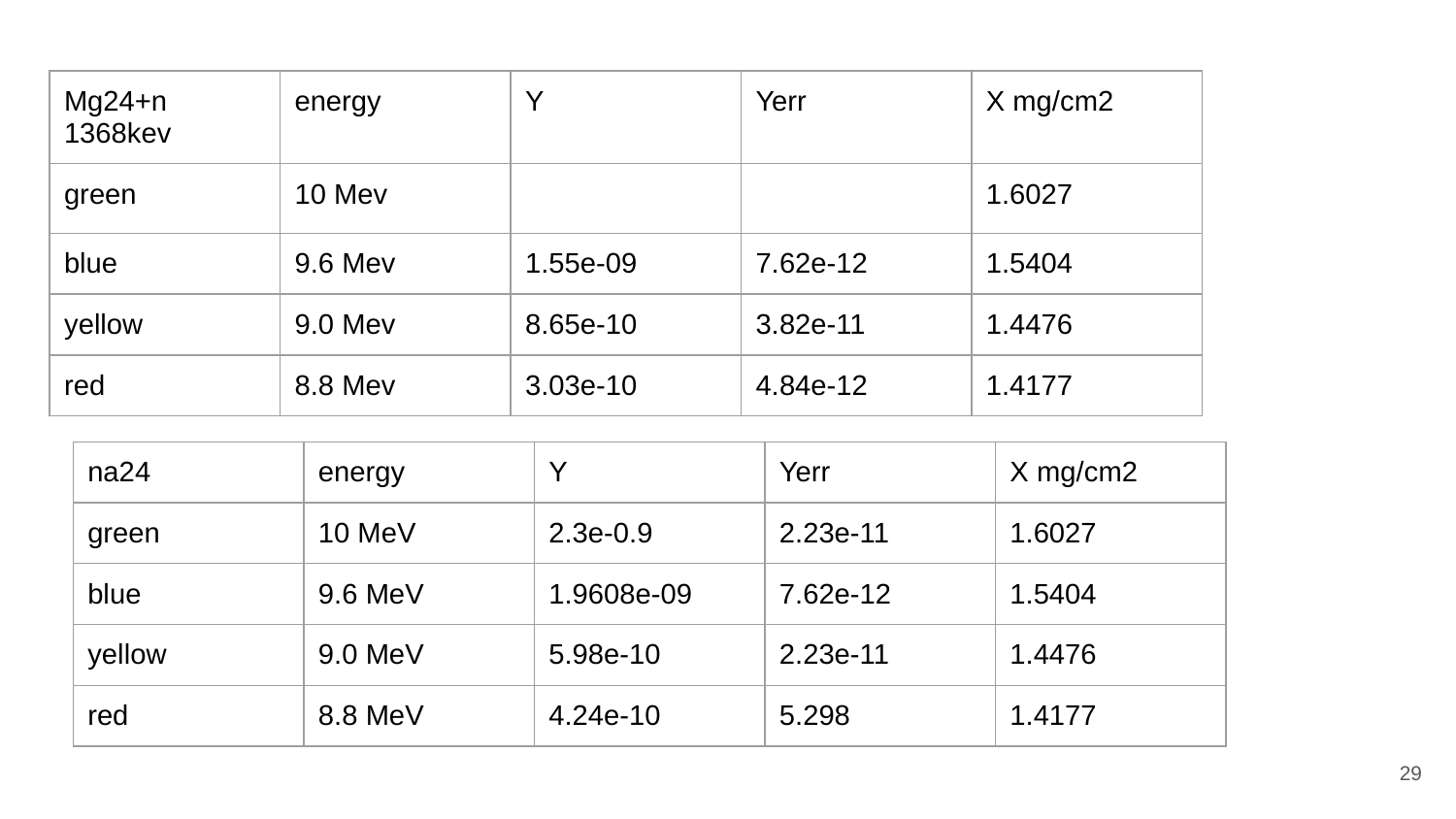

| Mg24+n 1368kev | energy | Y | Yerr | X mg/cm2 |
| --- | --- | --- | --- | --- |
| green | 10 Mev |  |  | 1.6027 |
| blue | 9.6 Mev | 1.55e-09 | 7.62e-12 | 1.5404 |
| yellow | 9.0 Mev | 8.65e-10 | 3.82e-11 | 1.4476 |
| red | 8.8 Mev | 3.03e-10 | 4.84e-12 | 1.4177 |
| na24 | energy | Y | Yerr | X mg/cm2 |
| --- | --- | --- | --- | --- |
| green | 10 MeV | 2.3е-0.9 | 2.23e-11 | 1.6027 |
| blue | 9.6 MeV | 1.9608e-09 | 7.62e-12 | 1.5404 |
| yellow | 9.0 MeV | 5.98e-10 | 2.23e-11 | 1.4476 |
| red | 8.8 MeV | 4.24e-10 | 5.298 | 1.4177 |
29